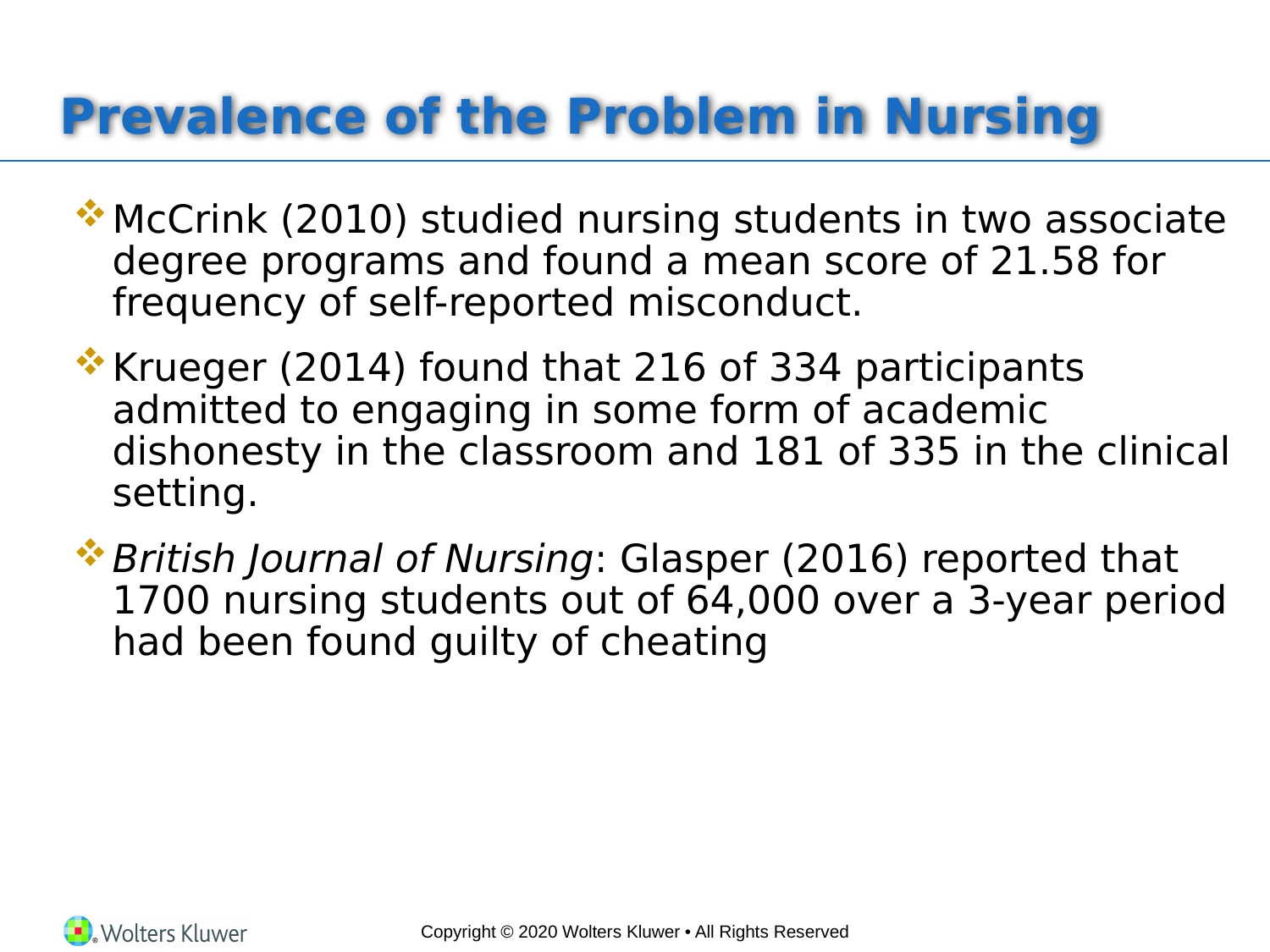

# Prevalence of the Problem in Nursing
McCrink (2010) studied nursing students in two associate degree programs and found a mean score of 21.58 for frequency of self-reported misconduct.
Krueger (2014) found that 216 of 334 participants admitted to engaging in some form of academic dishonesty in the classroom and 181 of 335 in the clinical setting.
British Journal of Nursing: Glasper (2016) reported that 1700 nursing students out of 64,000 over a 3-year period had been found guilty of cheating